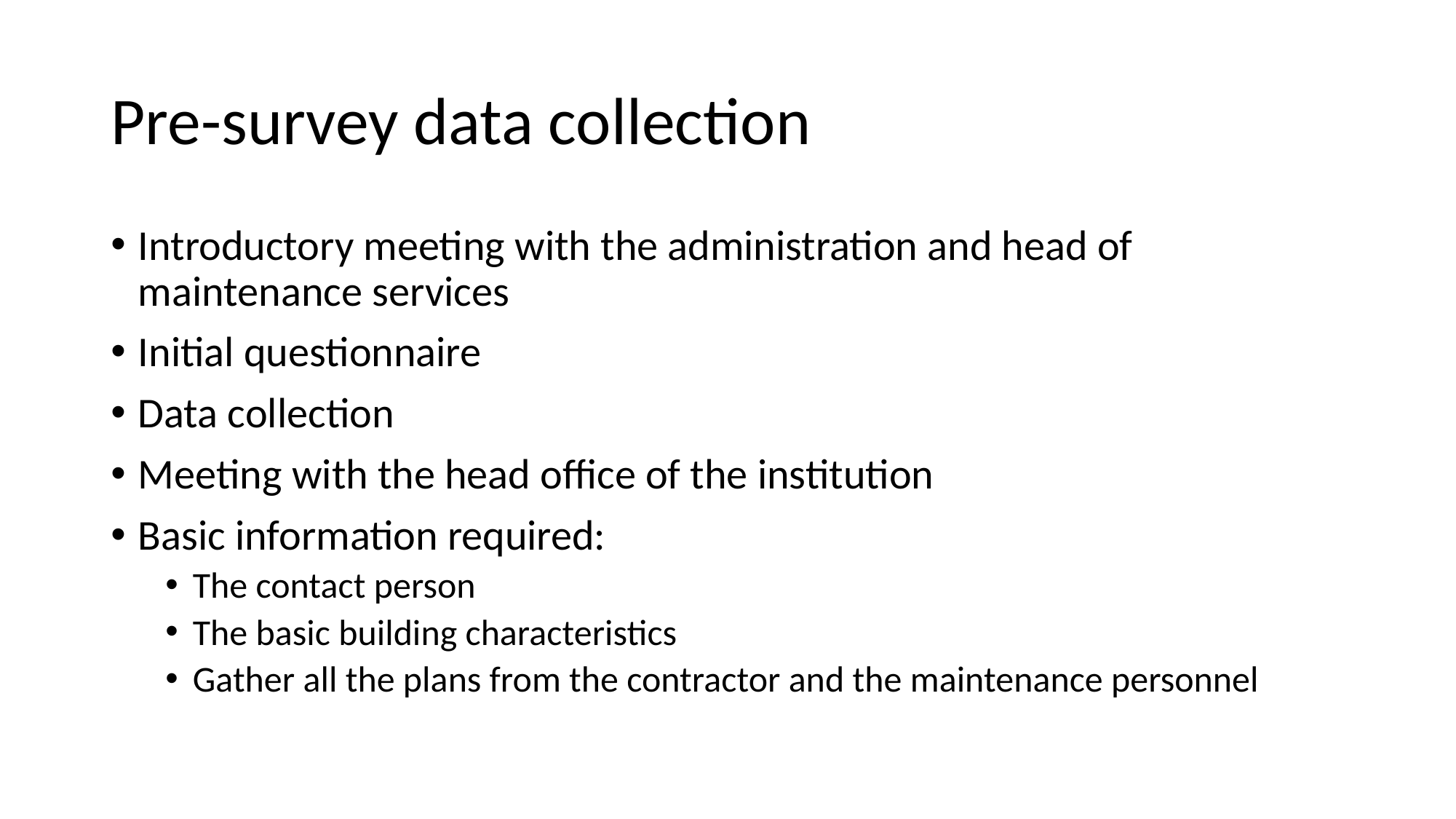

# Pre-survey data collection
Introductory meeting with the administration and head of maintenance services
Initial questionnaire
Data collection
Meeting with the head office of the institution
Basic information required:
The contact person
The basic building characteristics
Gather all the plans from the contractor and the maintenance personnel